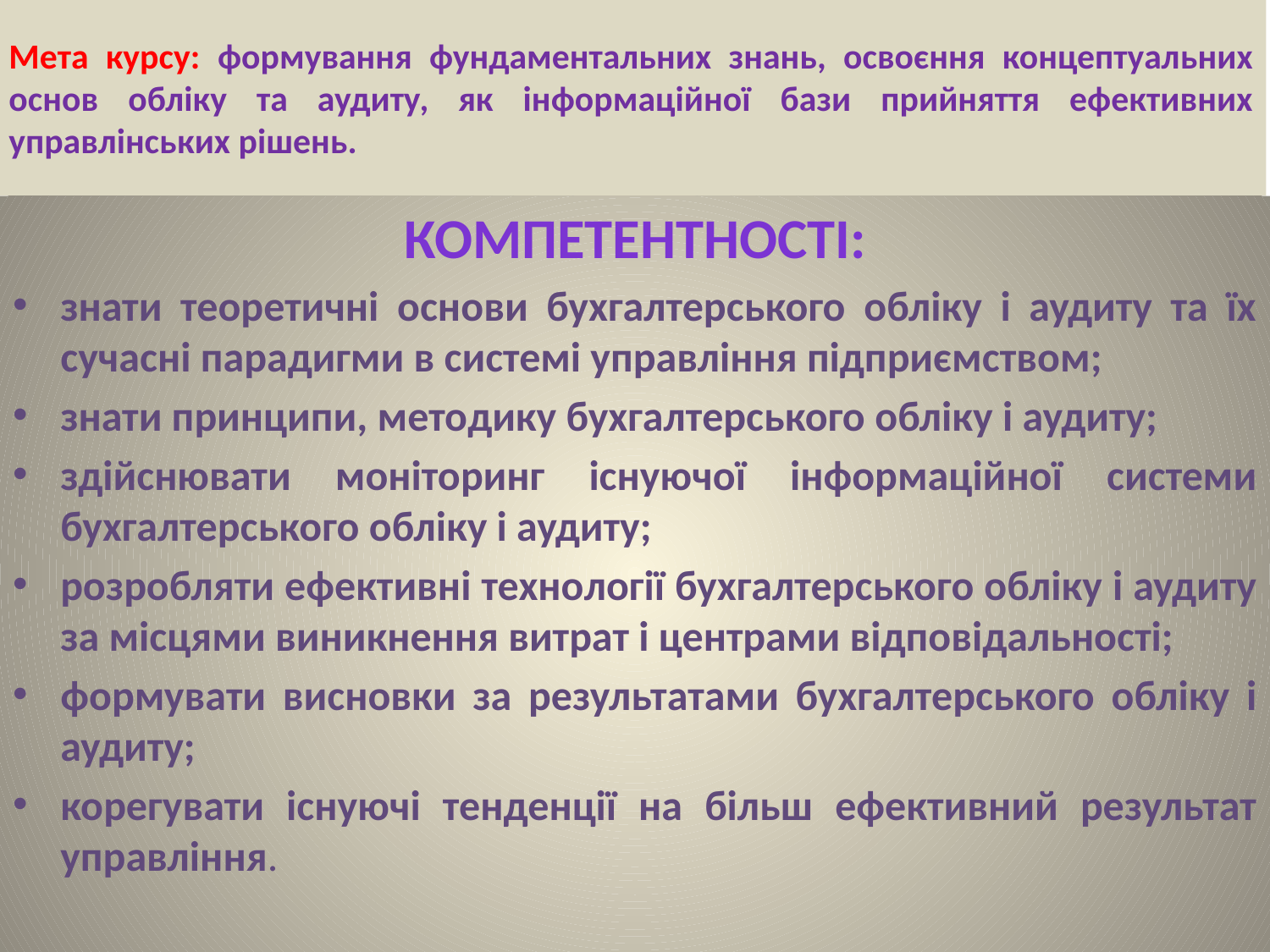

# Мета курсу: формування фундаментальних знань, освоєння концептуальних основ обліку та аудиту, як інформаційної бази прийняття ефективних управлінських рішень.
Компетентності:
знати теоретичні основи бухгалтерського обліку і аудиту та їх сучасні парадигми в системі управління підприємством;
знати принципи, методику бухгалтерського обліку і аудиту;
здійснювати моніторинг існуючої інформаційної системи бухгалтерського обліку і аудиту;
розробляти ефективні технології бухгалтерського обліку і аудиту за місцями виникнення витрат і центрами відповідальності;
формувати висновки за результатами бухгалтерського обліку і аудиту;
корегувати існуючі тенденції на більш ефективний результат управління.